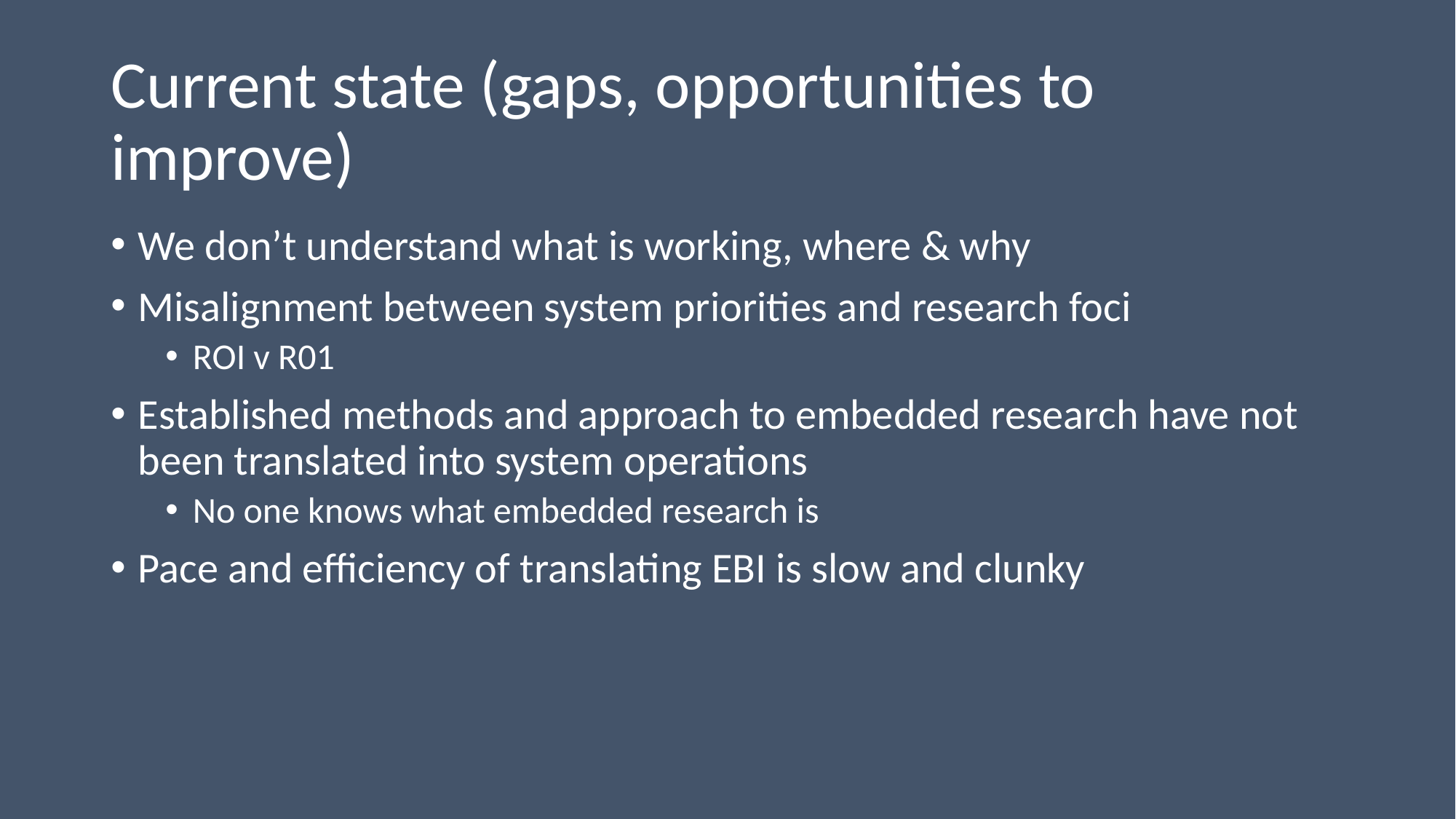

# Current state (gaps, opportunities to improve)
We don’t understand what is working, where & why
Misalignment between system priorities and research foci
ROI v R01
Established methods and approach to embedded research have not been translated into system operations
No one knows what embedded research is
Pace and efficiency of translating EBI is slow and clunky

Learning repository?